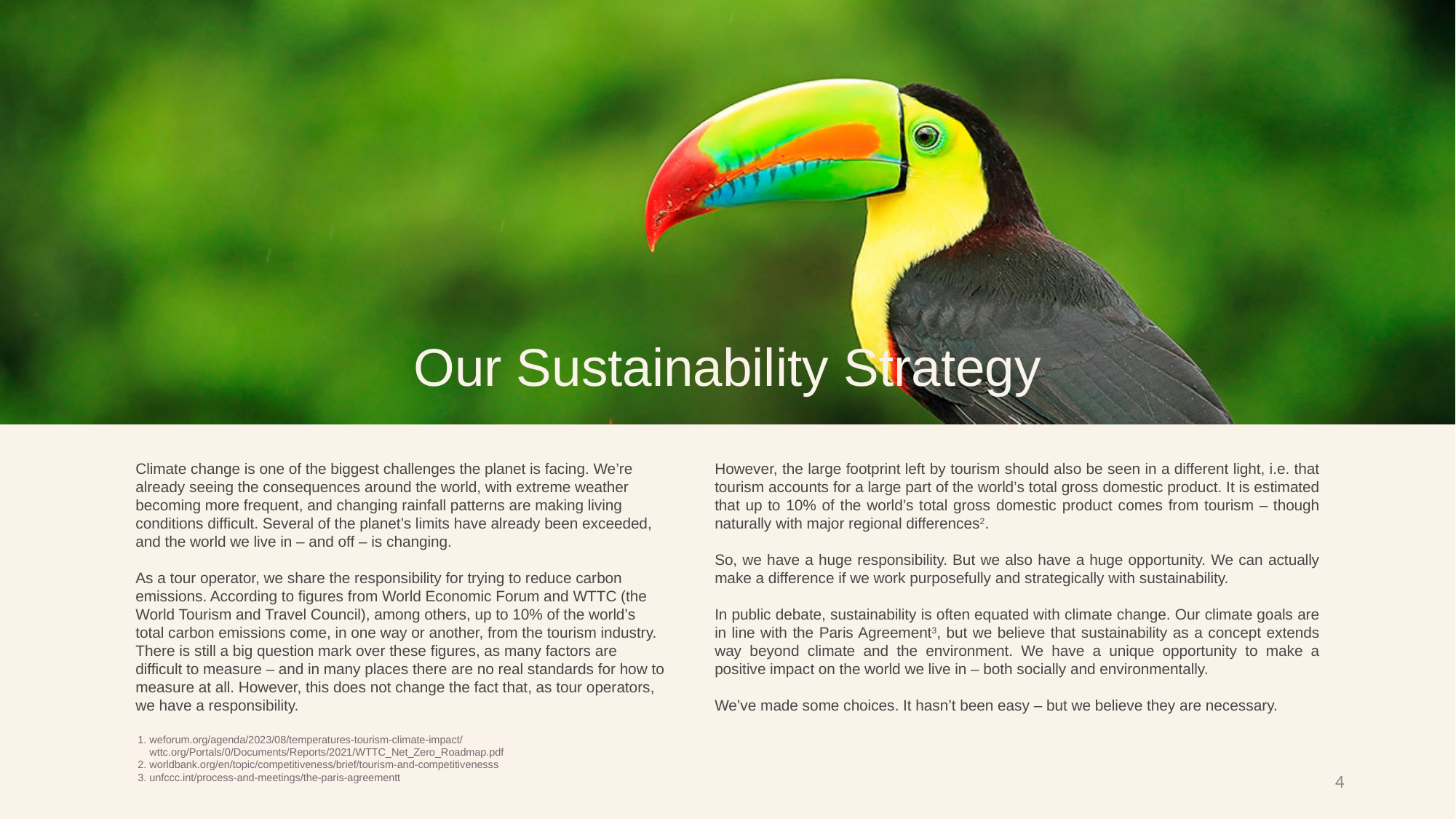

Our Sustainability Strategy
Climate change is one of the biggest challenges the planet is facing. We’re already seeing the consequences around the world, with extreme weather becoming more frequent, and changing rainfall patterns are making living conditions difficult. Several of the planet’s limits have already been exceeded, and the world we live in – and off – is changing.

As a tour operator, we share the responsibility for trying to reduce carbon emissions. According to figures from World Economic Forum and WTTC (the World Tourism and Travel Council), among others, up to 10% of the world’s total carbon emissions come, in one way or another, from the tourism industry. There is still a big question mark over these figures, as many factors are difficult to measure – and in many places there are no real standards for how to measure at all. However, this does not change the fact that, as tour operators, we have a responsibility.

However, the large footprint left by tourism should also be seen in a different light, i.e. that tourism accounts for a large part of the world’s total gross domestic product. It is estimated that up to 10% of the world’s total gross domestic product comes from tourism – though naturally with major regional differences2.

So, we have a huge responsibility. But we also have a huge opportunity. We can actually make a difference if we work purposefully and strategically with sustainability.

In public debate, sustainability is often equated with climate change. Our climate goals are in line with the Paris Agreement3, but we believe that sustainability as a concept extends way beyond climate and the environment. We have a unique opportunity to make a positive impact on the world we live in – both socially and environmentally.

We’ve made some choices. It hasn’t been easy – but we believe they are necessary.

1. weforum.org/agenda/2023/08/temperatures-tourism-climate-impact/
    wttc.org/Portals/0/Documents/Reports/2021/WTTC_Net_Zero_Roadmap.pdf
2. worldbank.org/en/topic/competitiveness/brief/tourism-and-competitivenesss
3. unfccc.int/process-and-meetings/the-paris-agreementt
4